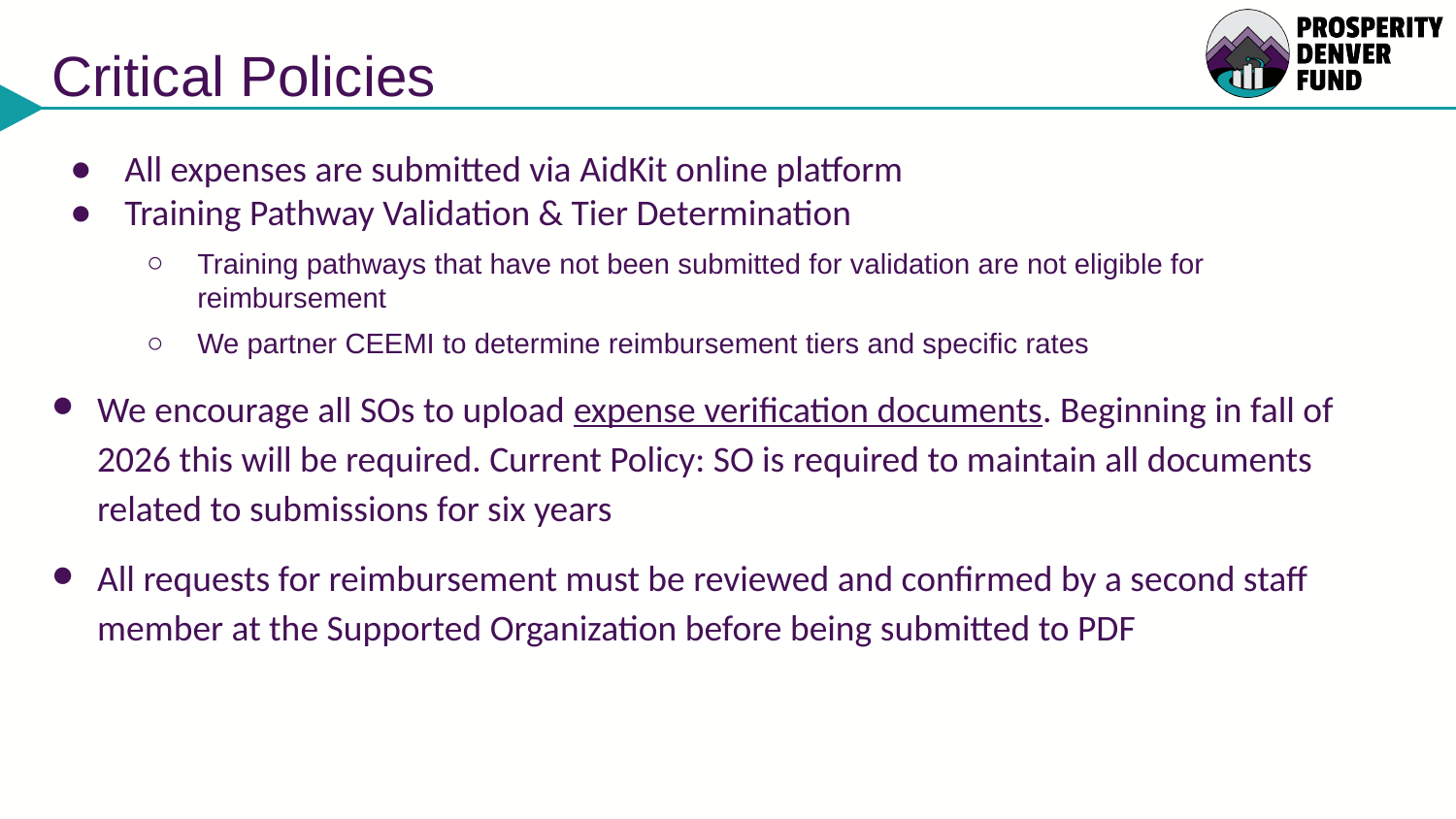

# Critical Policies
All expenses are submitted via AidKit online platform
Training Pathway Validation & Tier Determination
Training pathways that have not been submitted for validation are not eligible for reimbursement
We partner CEEMI to determine reimbursement tiers and specific rates
We encourage all SOs to upload expense verification documents. Beginning in fall of 2026 this will be required. Current Policy: SO is required to maintain all documents related to submissions for six years
All requests for reimbursement must be reviewed and confirmed by a second staff member at the Supported Organization before being submitted to PDF